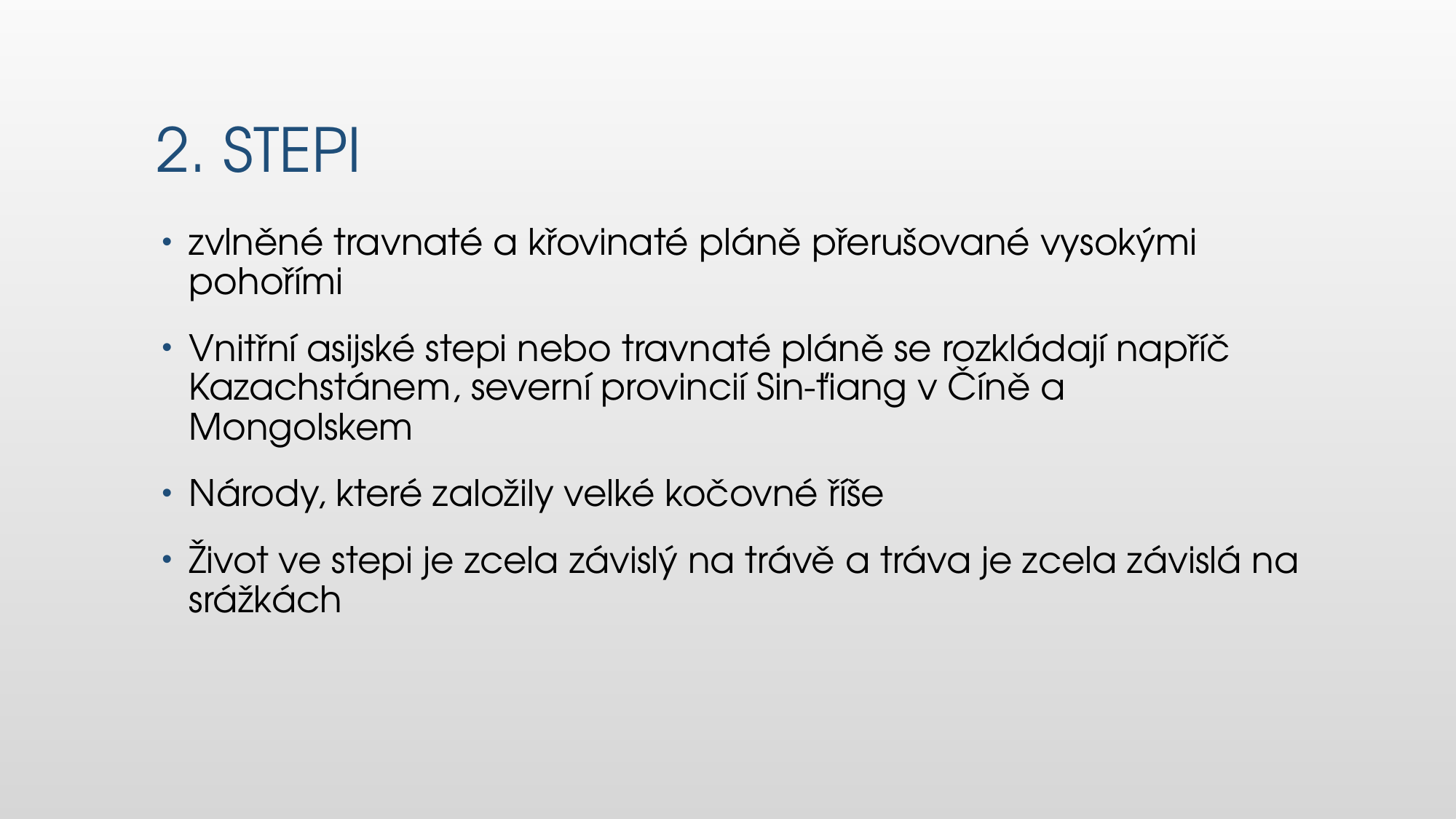

# 2. stepi
zvlněné travnaté a křovinaté pláně přerušované vysokými pohořími
Vnitřní asijské stepi nebo travnaté pláně se rozkládají napříč Kazachstánem, severní provincií Sin-ťiang v Číně a Mongolskem
Národy, které založily velké kočovné říše
Život ve stepi je zcela závislý na trávě a tráva je zcela závislá na srážkách